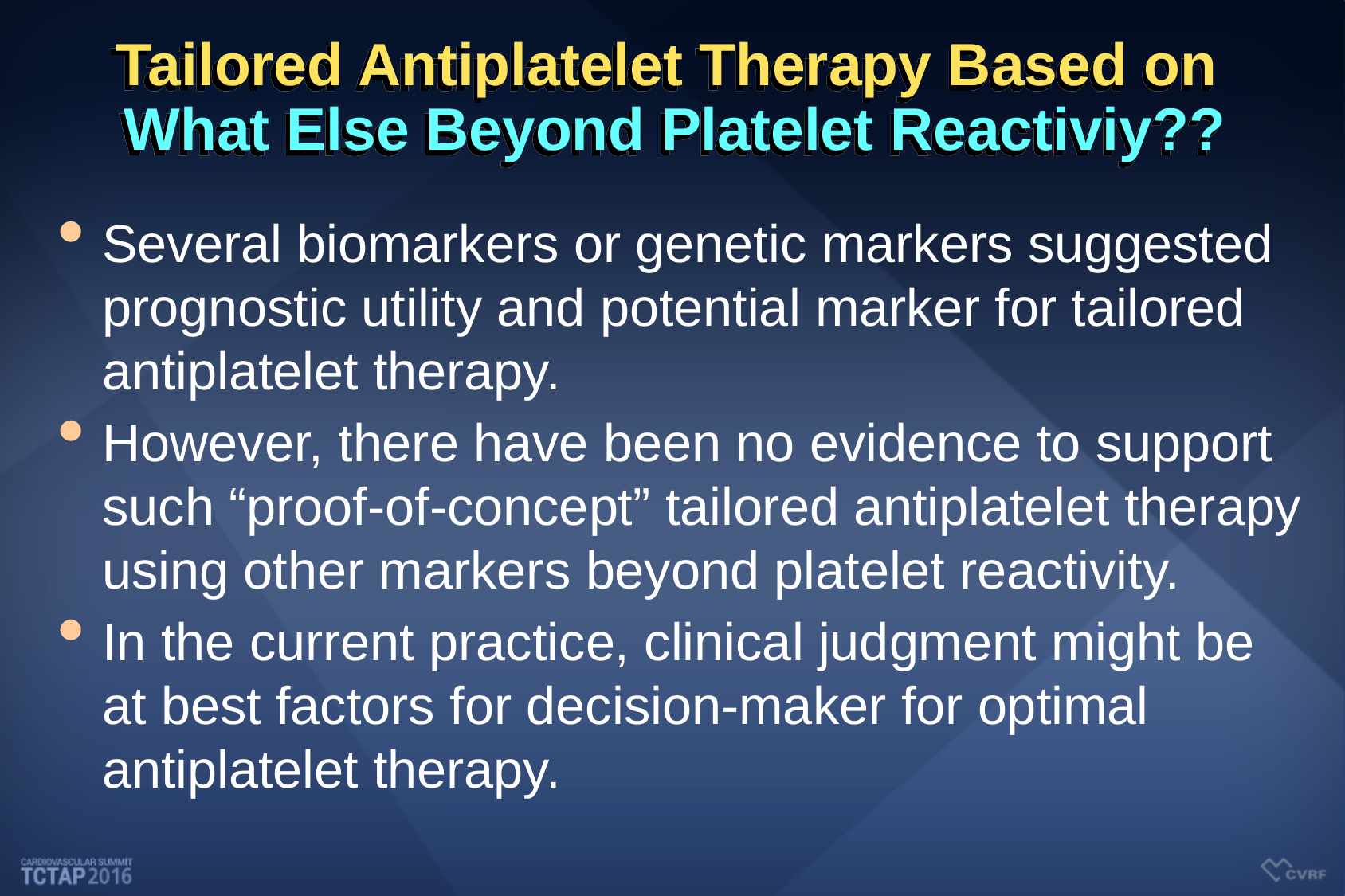

# Tailored Antiplatelet Therapy Based on What Else Beyond Platelet Reactiviy??
Several biomarkers or genetic markers suggested prognostic utility and potential marker for tailored antiplatelet therapy.
However, there have been no evidence to support such “proof-of-concept” tailored antiplatelet therapy using other markers beyond platelet reactivity.
In the current practice, clinical judgment might be at best factors for decision-maker for optimal antiplatelet therapy.